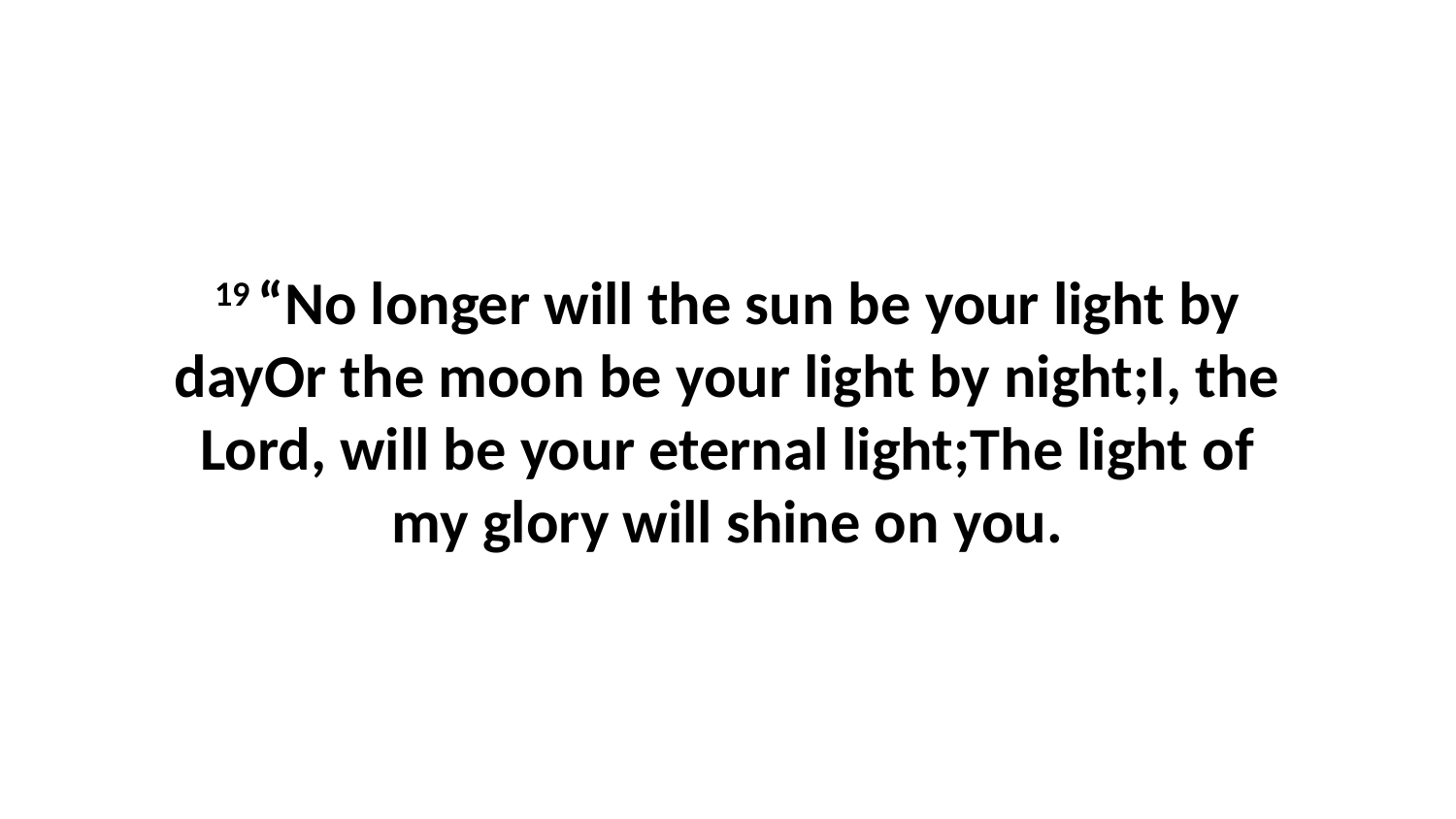

19 “No longer will the sun be your light by dayOr the moon be your light by night;I, the Lord, will be your eternal light;The light of my glory will shine on you.